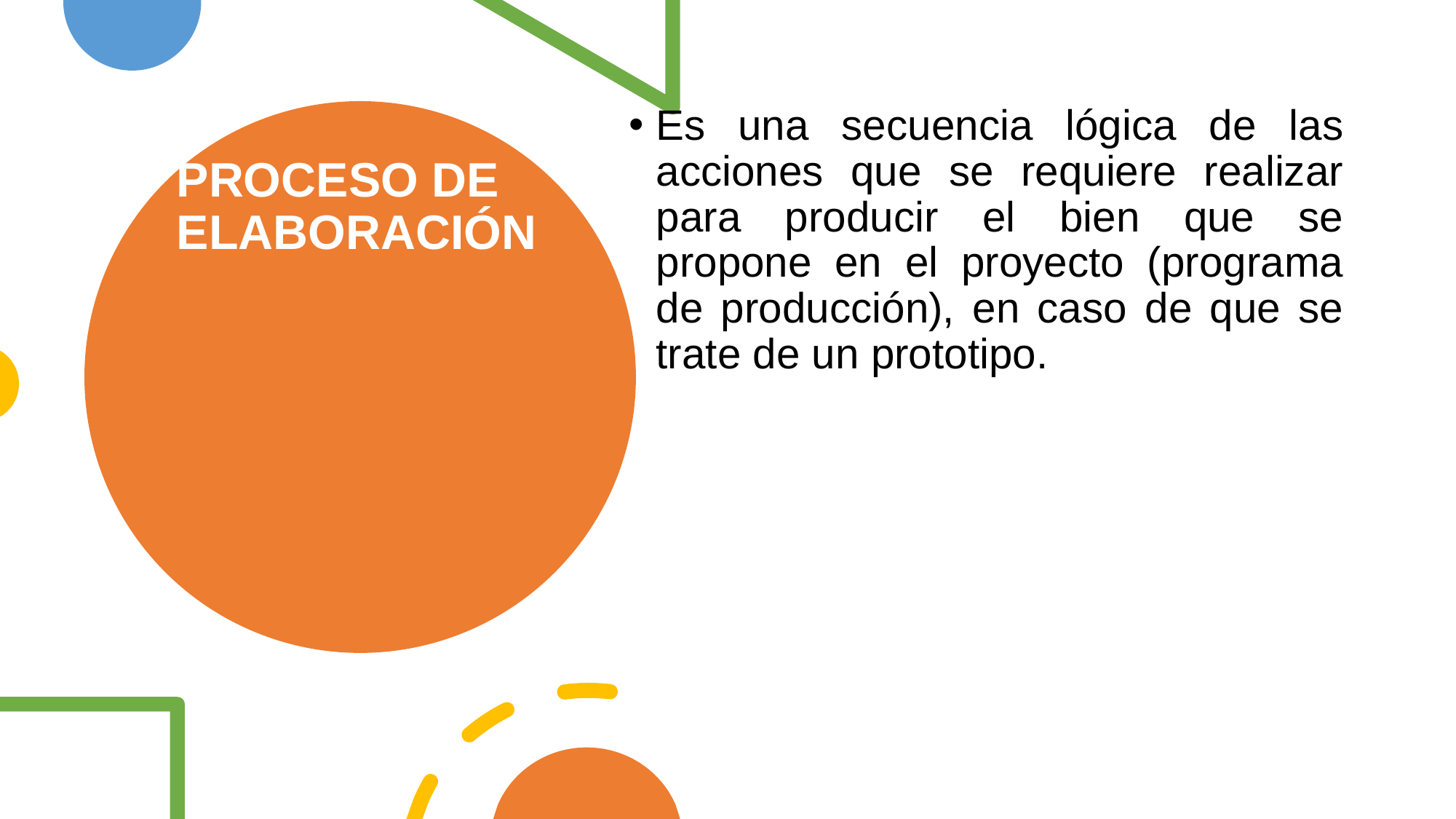

Es una secuencia lógica de las acciones que se requiere realizar para producir el bien que se propone en el proyecto (programa de producción), en caso de que se trate de un prototipo.

# PROCESO DE ELABORACIÓN